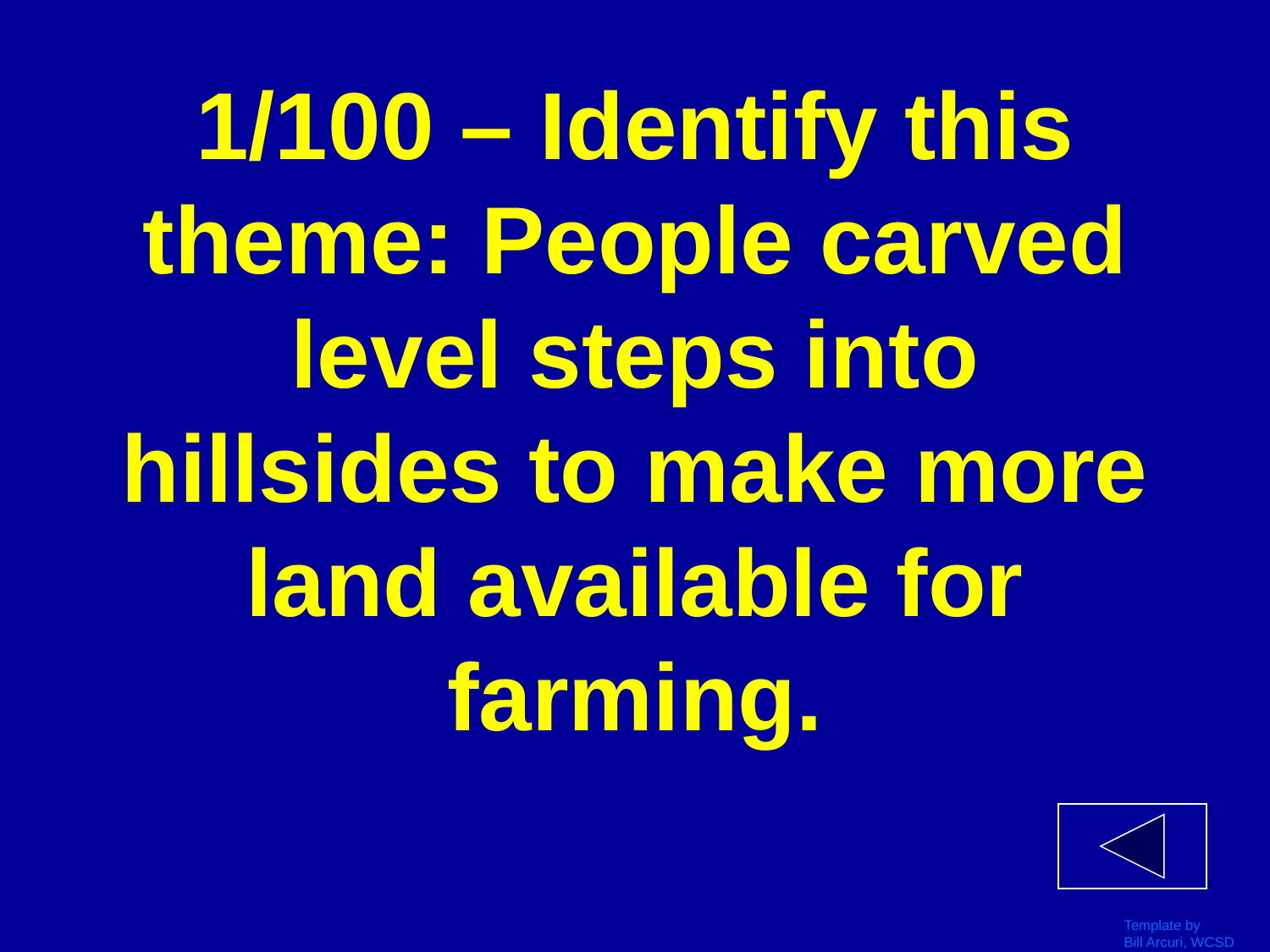

# 1/100 – Identify this theme: People carved level steps into hillsides to make more land available for farming.

Template by
Bill Arcuri, WCSD